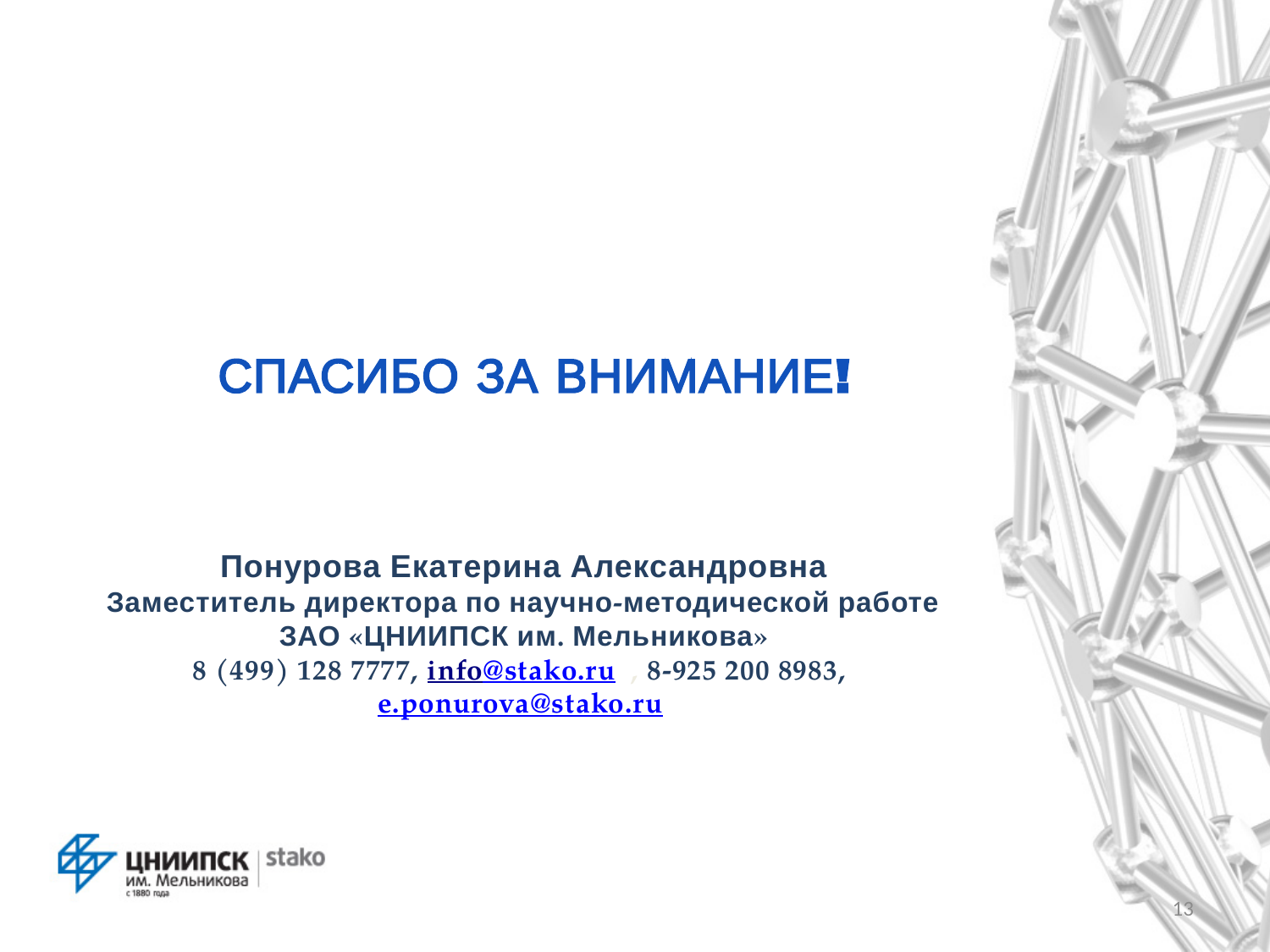

Спасибо за внимание!
Понурова Екатерина Александровна
Заместитель директора по научно-методической работе ЗАО «ЦНИИПСК им. Мельникова»
8 (499) 128 7777, info@stako.ru  , 8-925 200 8983, e.ponurova@stako.ru
13